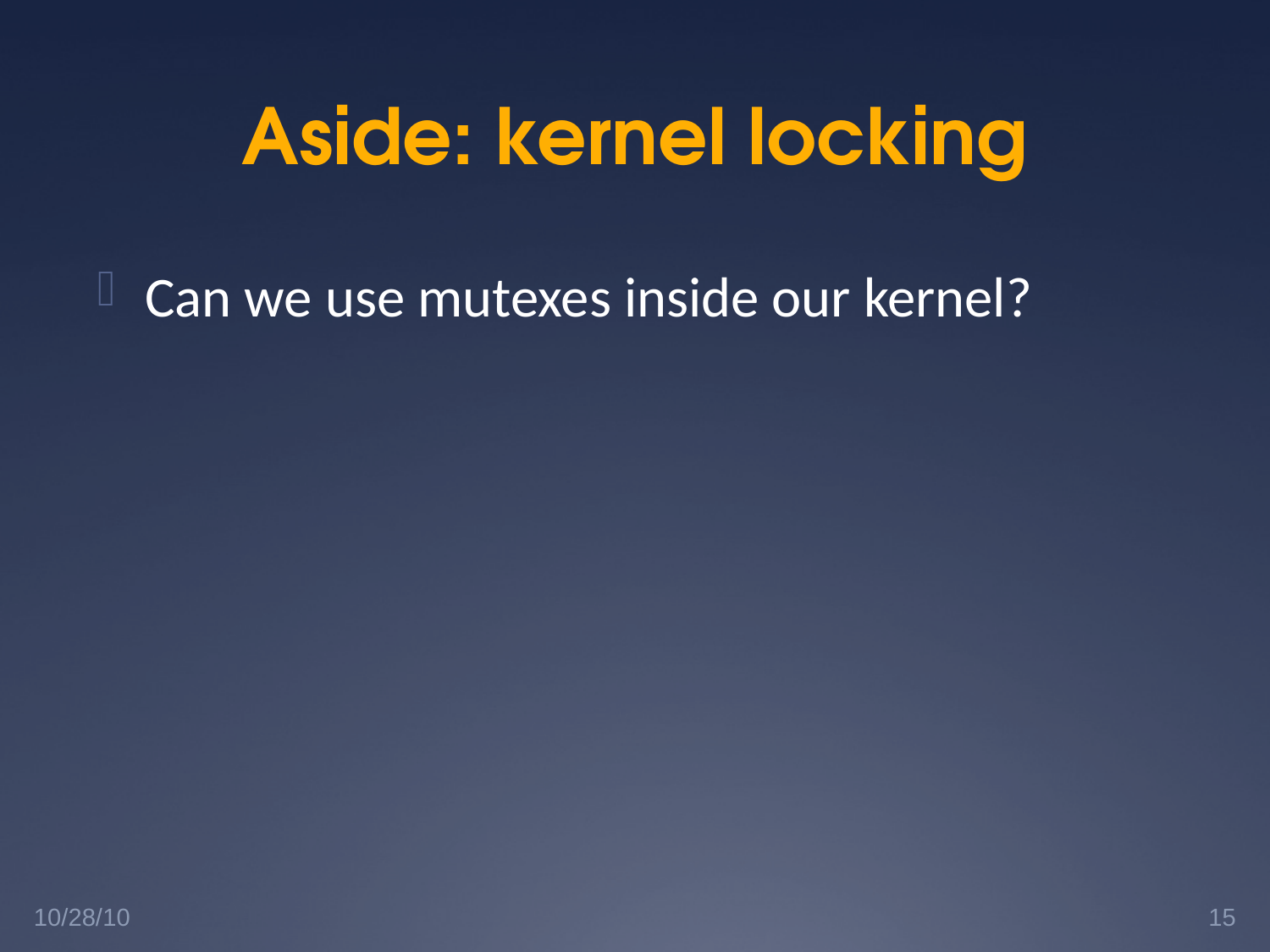

# Aside: kernel locking
Can we use mutexes inside our kernel?
10/28/10
15